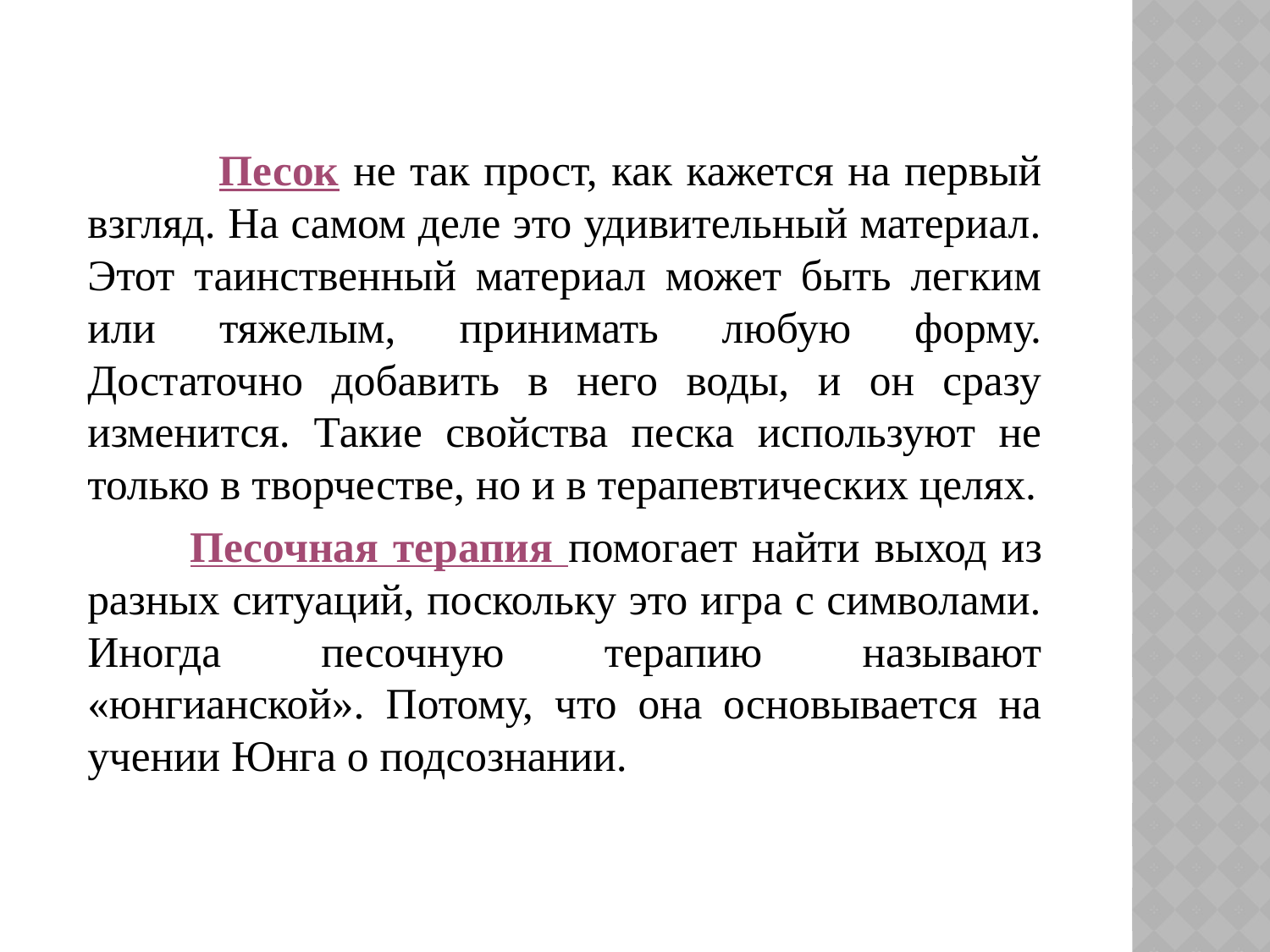

Песок не так прост, как кажется на первый взгляд. На самом деле это удивительный материал. Этот таинственный материал может быть легким или тяжелым, принимать любую форму. Достаточно добавить в него воды, и он сразу изменится. Такие свойства песка используют не только в творчестве, но и в терапевтических целях.
       Песочная терапия помогает найти выход из разных ситуаций, поскольку это игра с символами. Иногда песочную терапию называют «юнгианской». Потому, что она основывается на учении Юнга о подсознании.